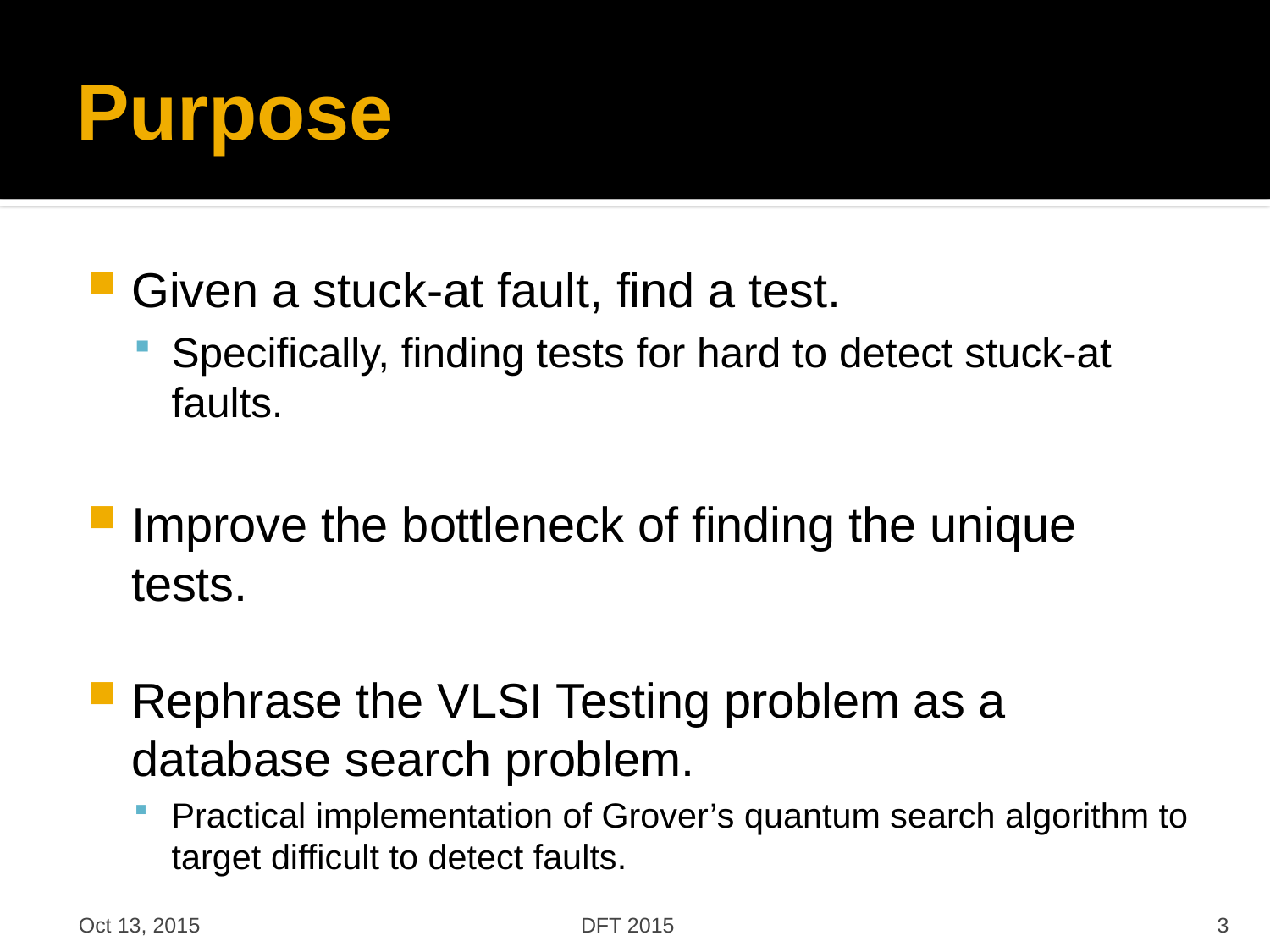

# Purpose
Given a stuck-at fault, find a test.
Specifically, finding tests for hard to detect stuck-at faults.

Improve the bottleneck of finding the unique tests.

Rephrase the VLSI Testing problem as a database search problem.
Practical implementation of Grover’s quantum search algorithm to target difficult to detect faults.
Oct 13, 2015
DFT 2015
3